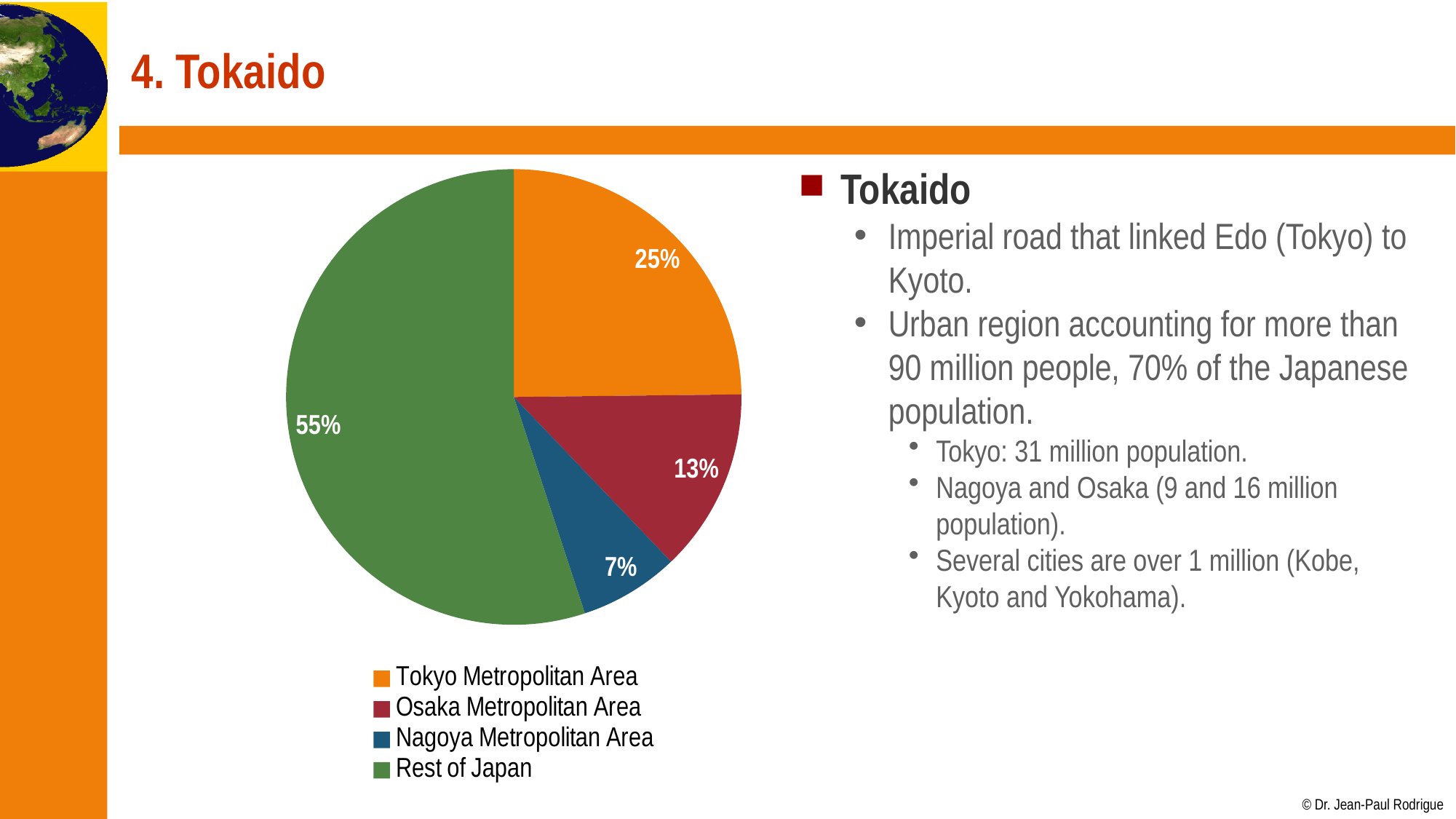

# 4. Tokaido

### Chart

| Category | 2005 |
|---|---|
| Tokyo Metropolitan Area | 31714.0 |
| Osaka Metropolitan Area | 16663.0 |
| Nagoya Metropolitan Area | 9046.0 |
| Rest of Japan | 70344.0 |
Tokaido
Imperial road that linked Edo (Tokyo) to Kyoto.
Urban region accounting for more than 90 million people, 70% of the Japanese population.
Tokyo: 31 million population.
Nagoya and Osaka (9 and 16 million population).
Several cities are over 1 million (Kobe, Kyoto and Yokohama).